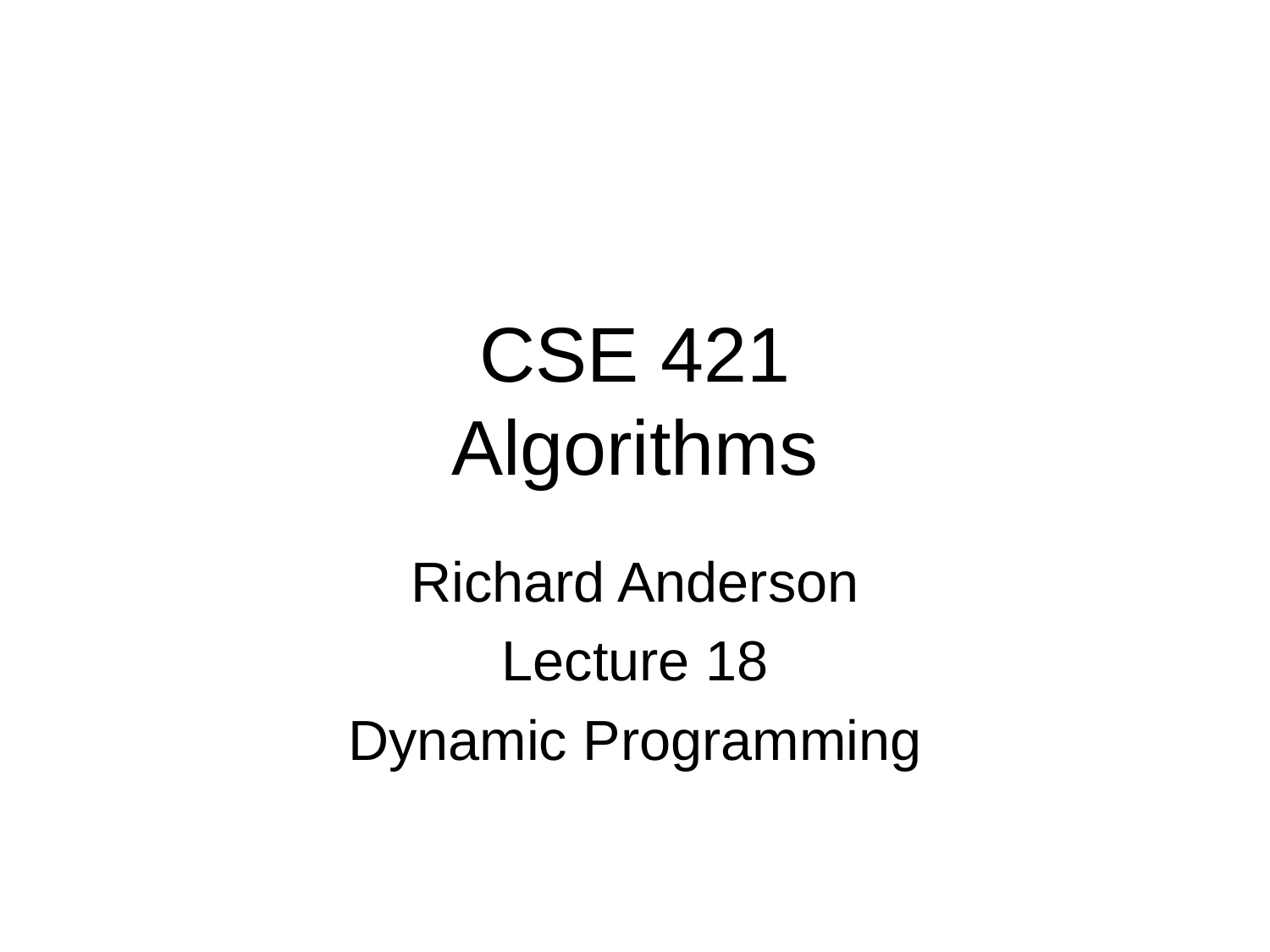

# CSE 421 Algorithms
Richard Anderson
Lecture 18
Dynamic Programming